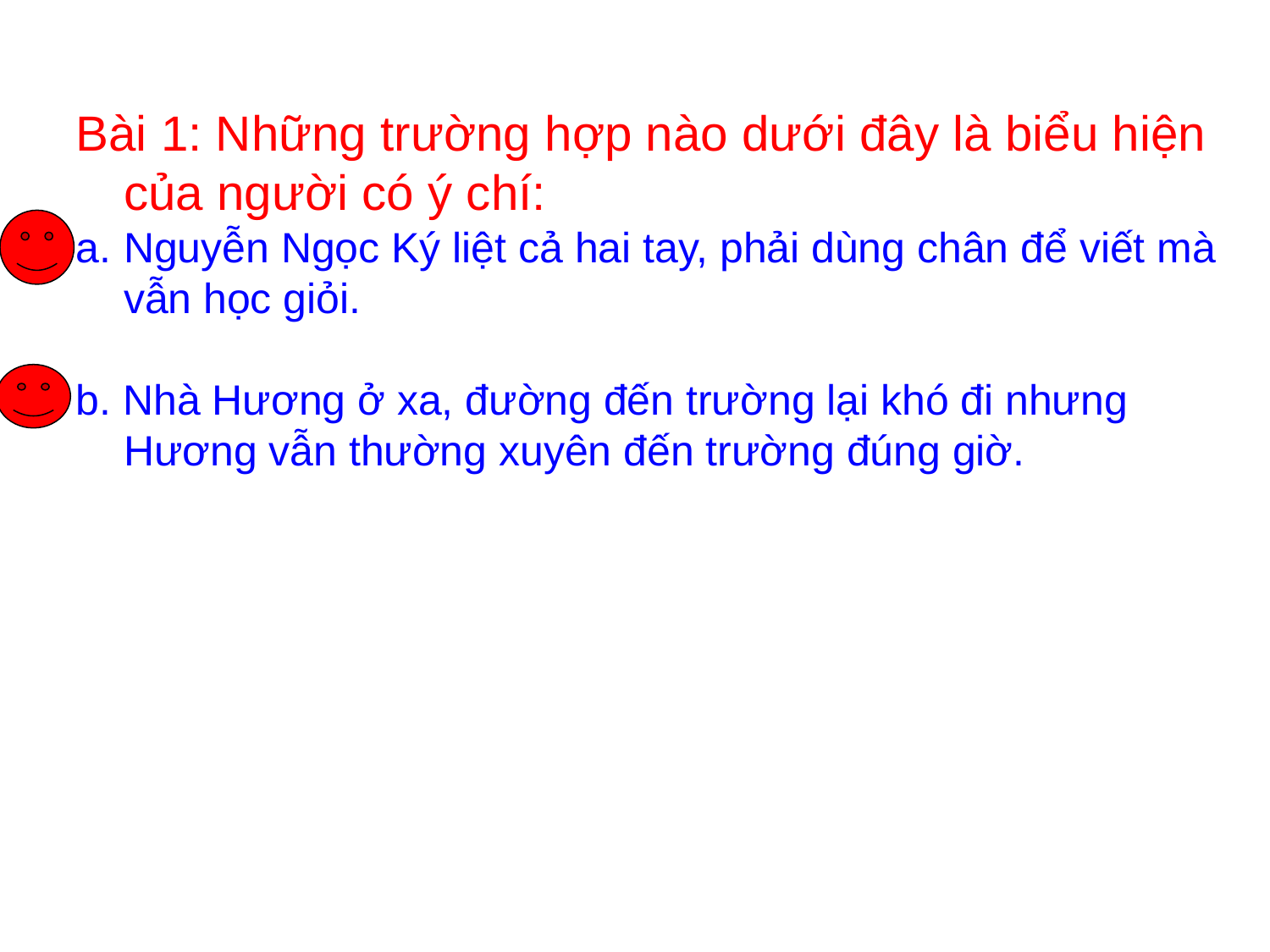

Bài 1: Những trường hợp nào dưới đây là biểu hiện của người có ý chí:
Nguyễn Ngọc Ký liệt cả hai tay, phải dùng chân để viết mà vẫn học giỏi.

b. Nhà Hương ở xa, đường đến trường lại khó đi nhưng Hương vẫn thường xuyên đến trường đúng giờ.